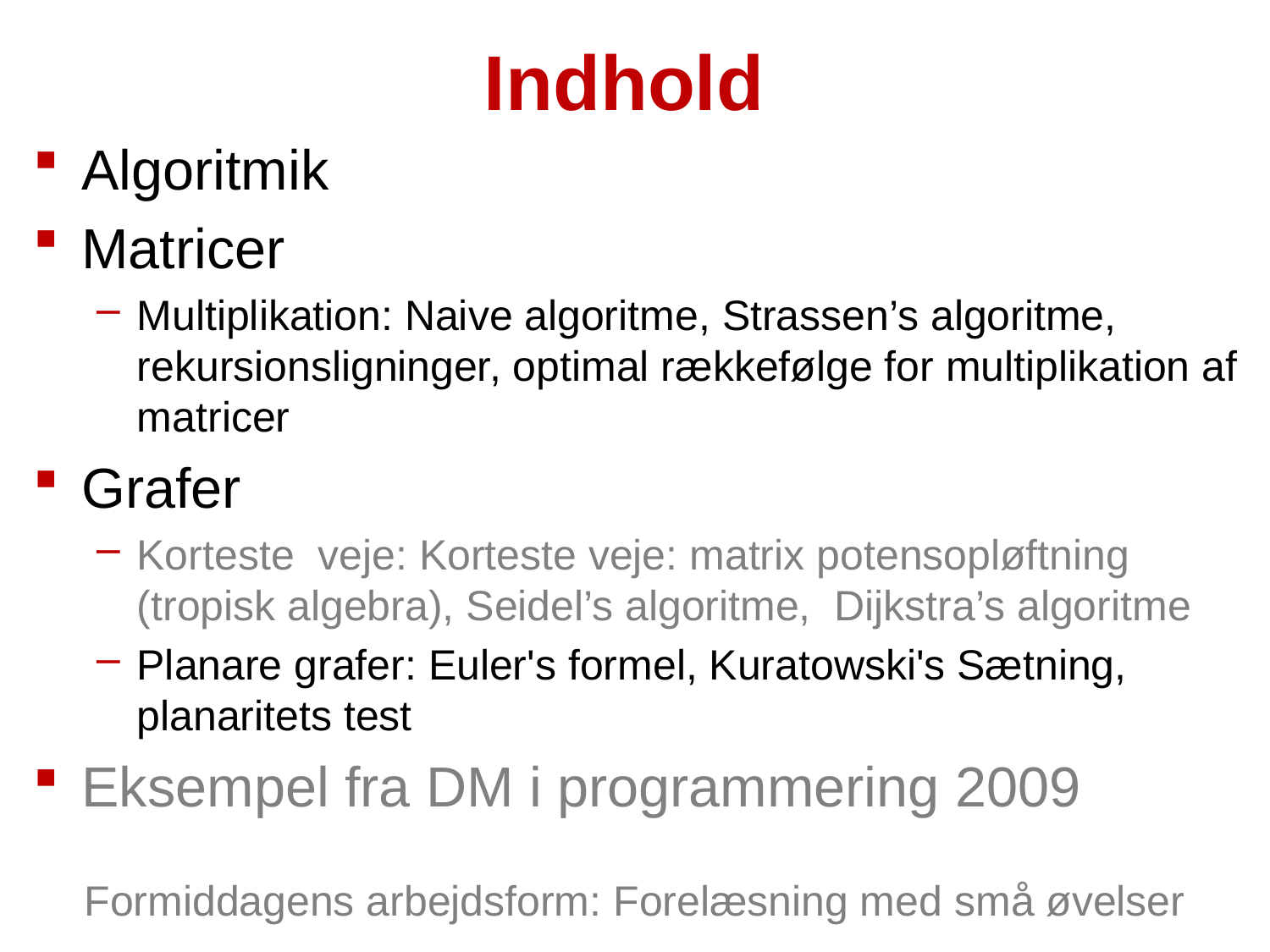

# Indhold
Algoritmik
Matricer
Multiplikation: Naive algoritme, Strassen’s algoritme, rekursionsligninger, optimal rækkefølge for multiplikation af matricer
Grafer
Korteste  veje: Korteste veje: matrix potensopløftning (tropisk algebra), Seidel’s algoritme,  Dijkstra’s algoritme
Planare grafer: Euler's formel, Kuratowski's Sætning, planaritets test
Eksempel fra DM i programmering 2009

Formiddagens arbejdsform: Forelæsning med små øvelser